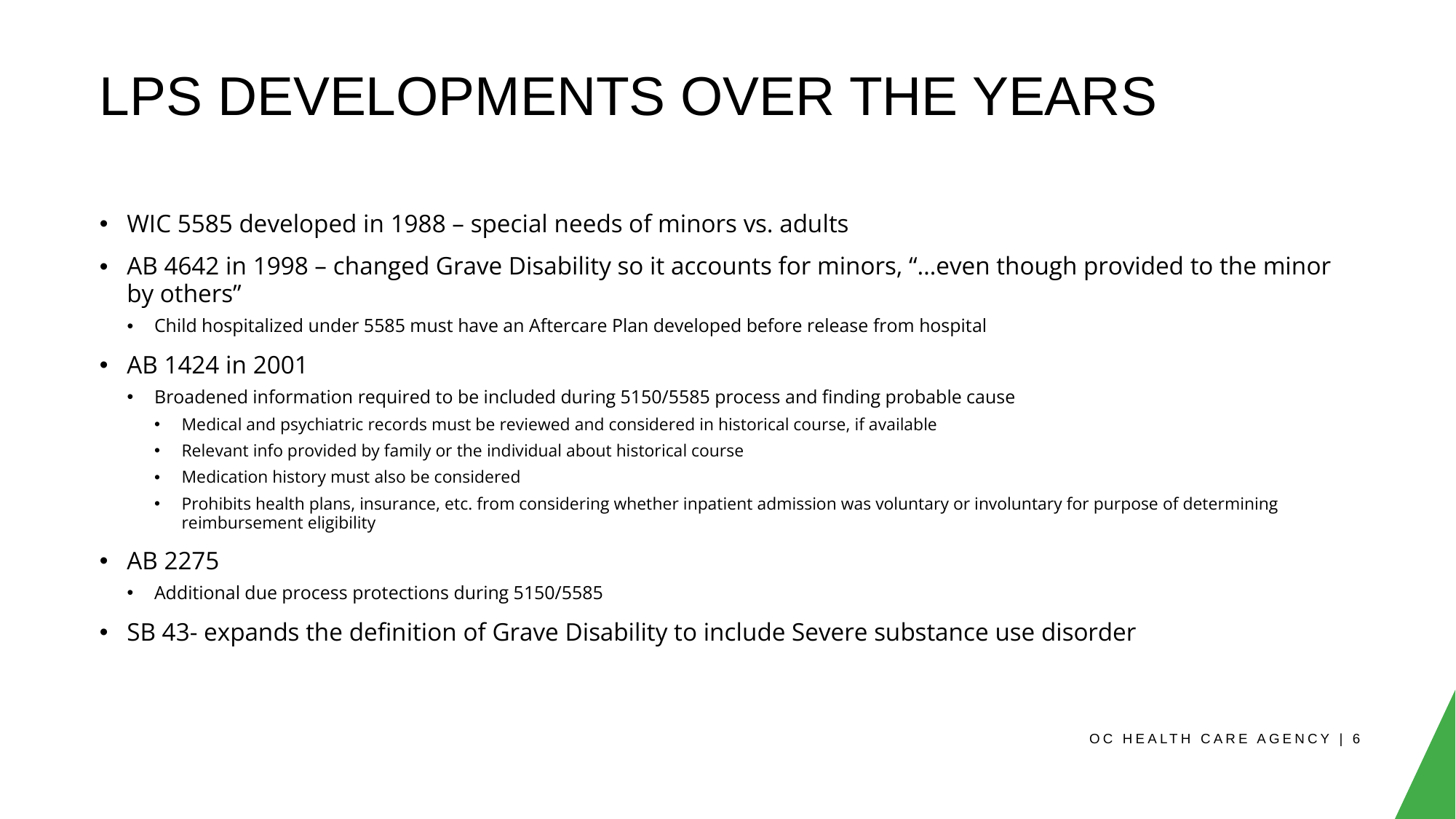

# LPS Developments Over the Years
WIC 5585 developed in 1988 – special needs of minors vs. adults
AB 4642 in 1998 – changed Grave Disability so it accounts for minors, “…even though provided to the minor by others”
Child hospitalized under 5585 must have an Aftercare Plan developed before release from hospital
AB 1424 in 2001
Broadened information required to be included during 5150/5585 process and finding probable cause
Medical and psychiatric records must be reviewed and considered in historical course, if available
Relevant info provided by family or the individual about historical course
Medication history must also be considered
Prohibits health plans, insurance, etc. from considering whether inpatient admission was voluntary or involuntary for purpose of determining reimbursement eligibility
AB 2275
Additional due process protections during 5150/5585
SB 43- expands the definition of Grave Disability to include Severe substance use disorder

OC HEALTH CARE AGENCY | 6